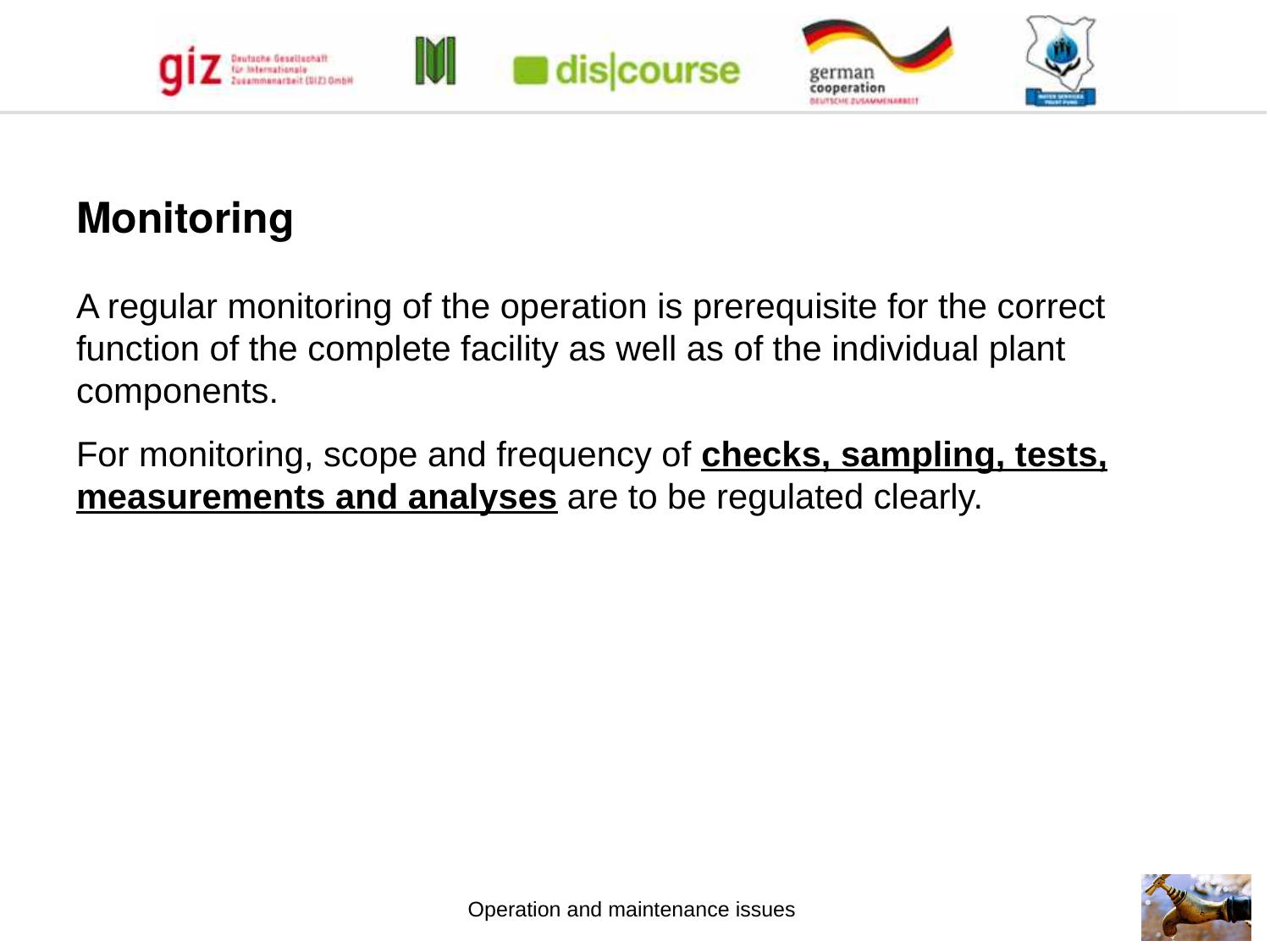

Monitoring
A regular monitoring of the operation is prerequisite for the correct function of the complete facility as well as of the individual plant components.
For monitoring, scope and frequency of checks, sampling, tests, measurements and analyses are to be regulated clearly.